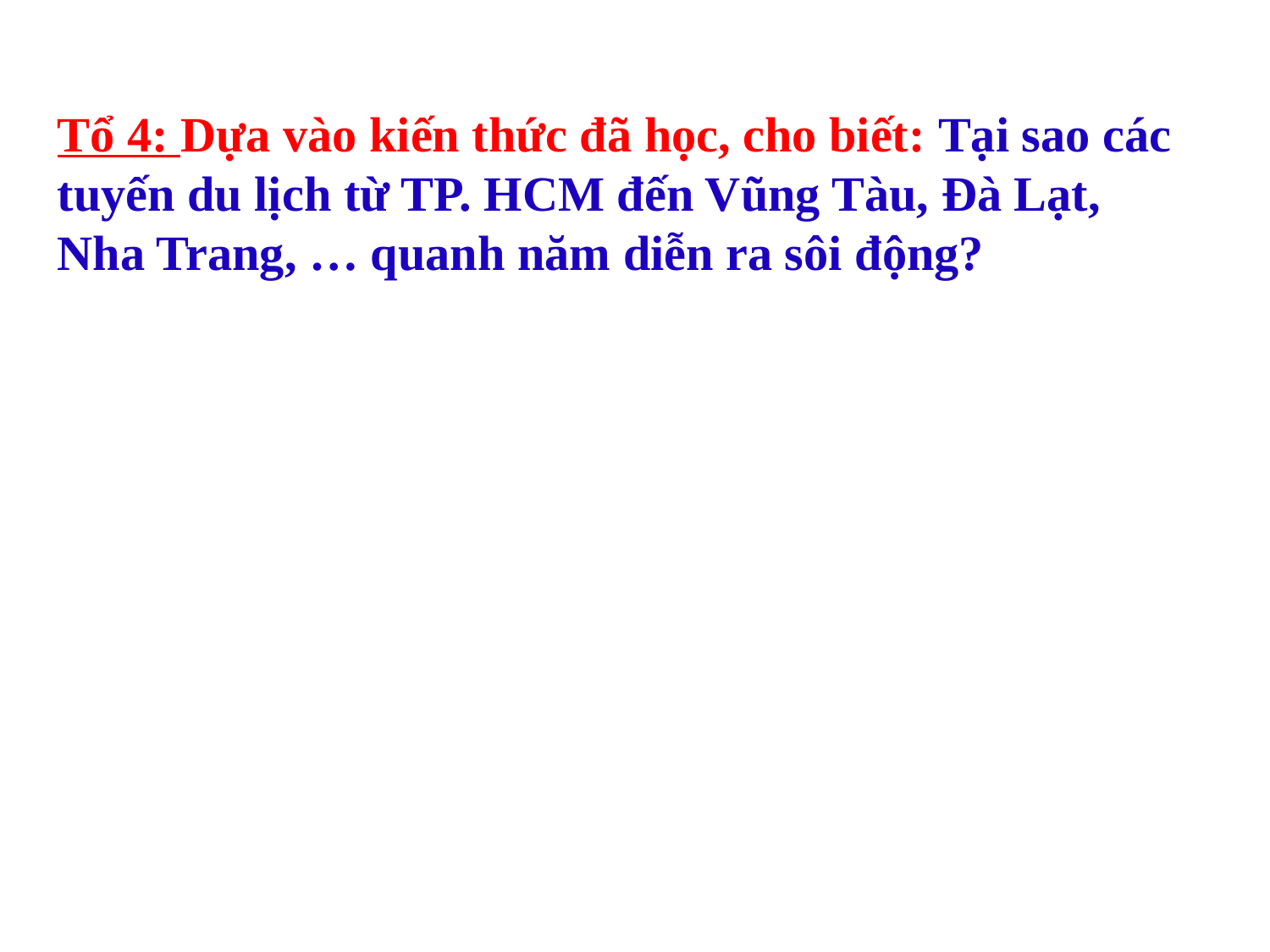

Tổ 4: Dựa vào kiến thức đã học, cho biết: Tại sao các tuyến du lịch từ TP. HCM đến Vũng Tàu, Đà Lạt, Nha Trang, … quanh năm diễn ra sôi động?